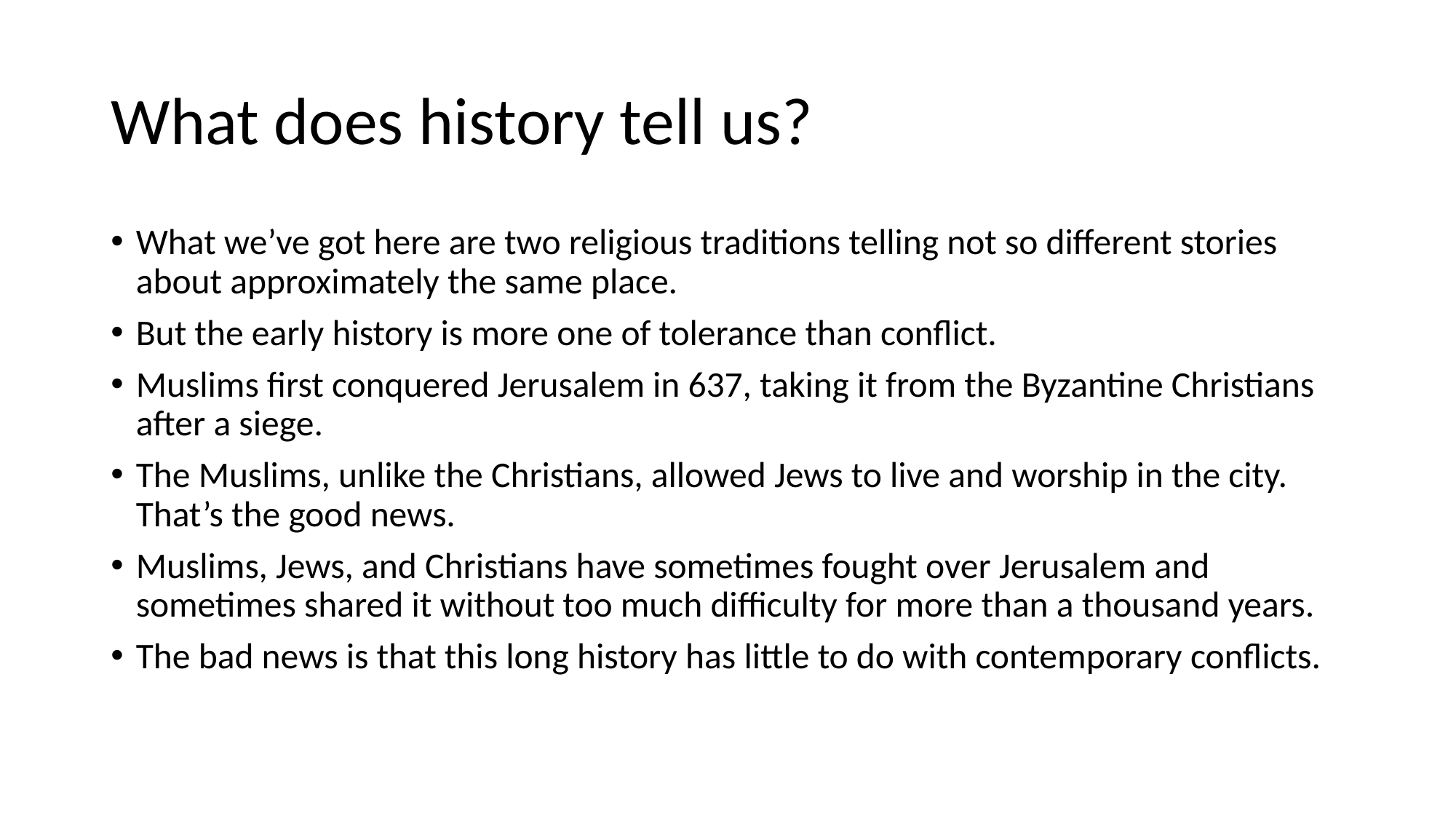

# What does history tell us?
What we’ve got here are two religious traditions telling not so different stories about approximately the same place.
But the early history is more one of tolerance than conflict.
Muslims first conquered Jerusalem in 637, taking it from the Byzantine Christians after a siege.
The Muslims, unlike the Christians, allowed Jews to live and worship in the city. That’s the good news.
Muslims, Jews, and Christians have sometimes fought over Jerusalem and sometimes shared it without too much difficulty for more than a thousand years.
The bad news is that this long history has little to do with contemporary conflicts.